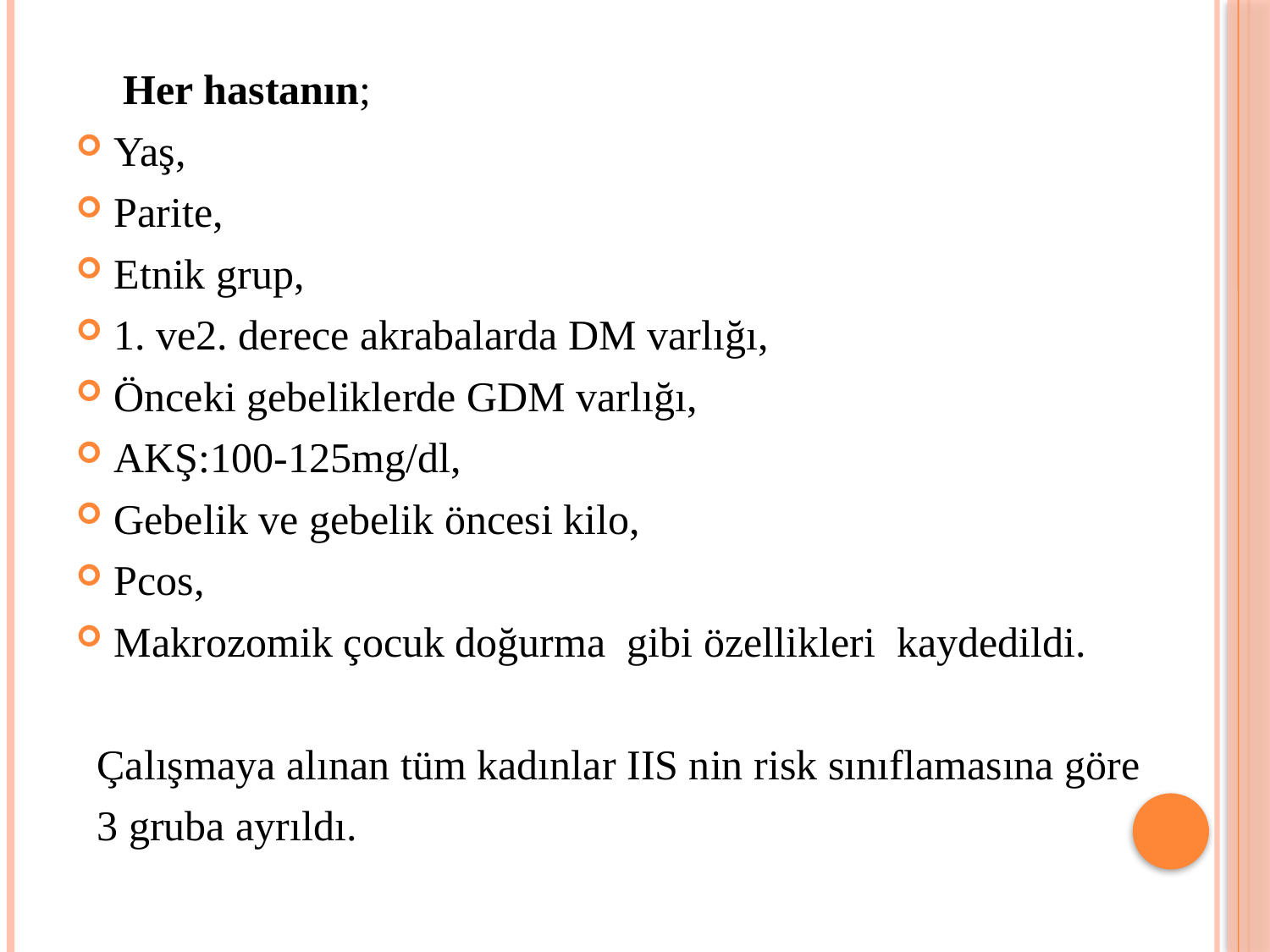

Her hastanın;
Yaş,
Parite,
Etnik grup,
1. ve2. derece akrabalarda DM varlığı,
Önceki gebeliklerde GDM varlığı,
AKŞ:100-125mg/dl,
Gebelik ve gebelik öncesi kilo,
Pcos,
Makrozomik çocuk doğurma  gibi özellikleri  kaydedildi.

  Çalışmaya alınan tüm kadınlar IIS nin risk sınıflamasına göre
  3 gruba ayrıldı.